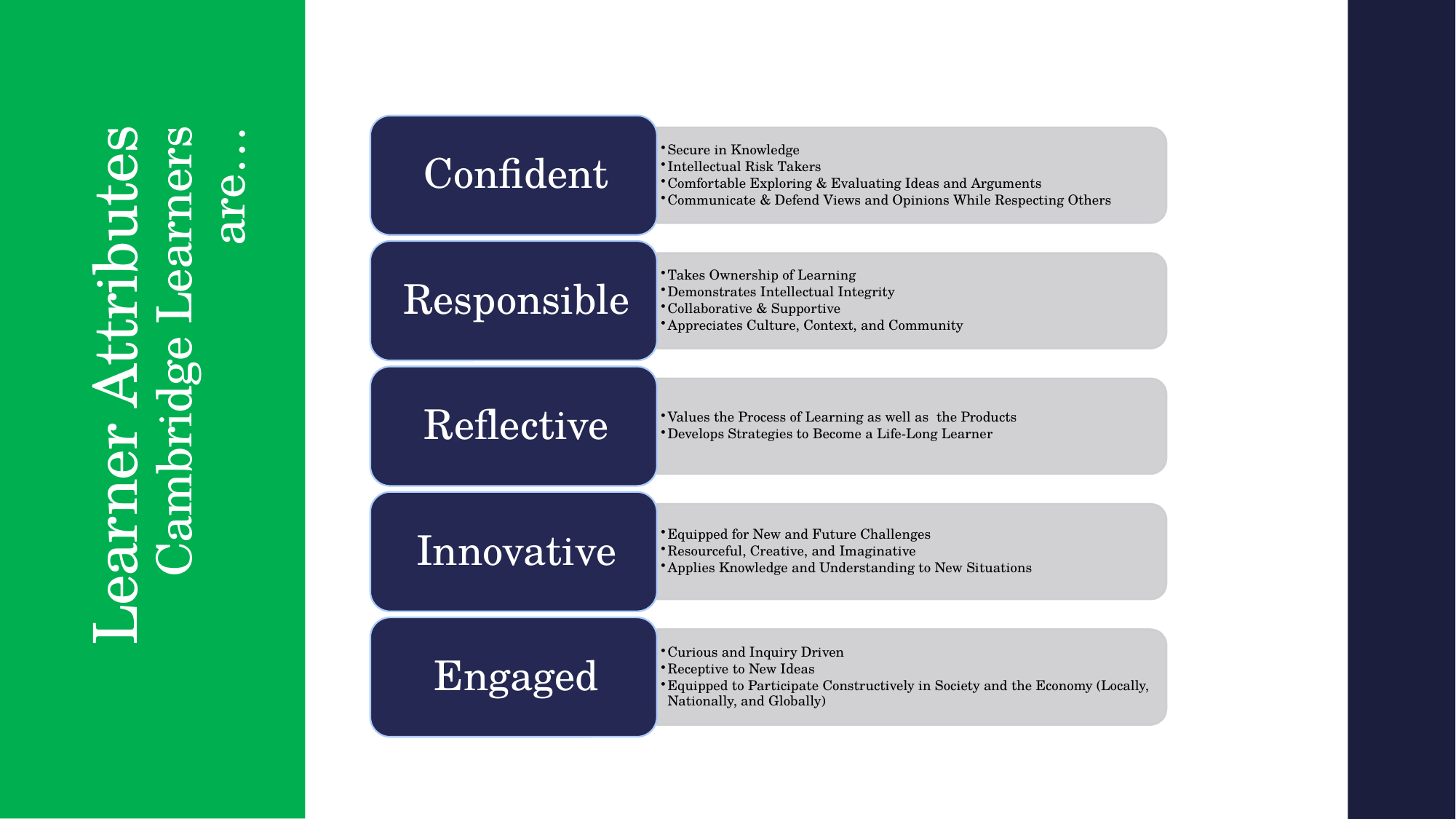

Secure in Knowledge
Intellectual Risk Takers
Comfortable Exploring & Evaluating Ideas and Arguments
Communicate & Defend Views and Opinions While Respecting Others
Confident
Takes Ownership of Learning
Demonstrates Intellectual Integrity
Collaborative & Supportive
Appreciates Culture, Context, and Community
Responsible
Values the Process of Learning as well as  the Products
Develops Strategies to Become a Life-Long Learner
Reflective
Equipped for New and Future Challenges
Resourceful, Creative, and Imaginative
Applies Knowledge and Understanding to New Situations
Innovative
Curious and Inquiry Driven
Receptive to New Ideas
Equipped to Participate Constructively in Society and the Economy (Locally, Nationally, and Globally)
Engaged
# Learner Attributes Cambridge Learners are…